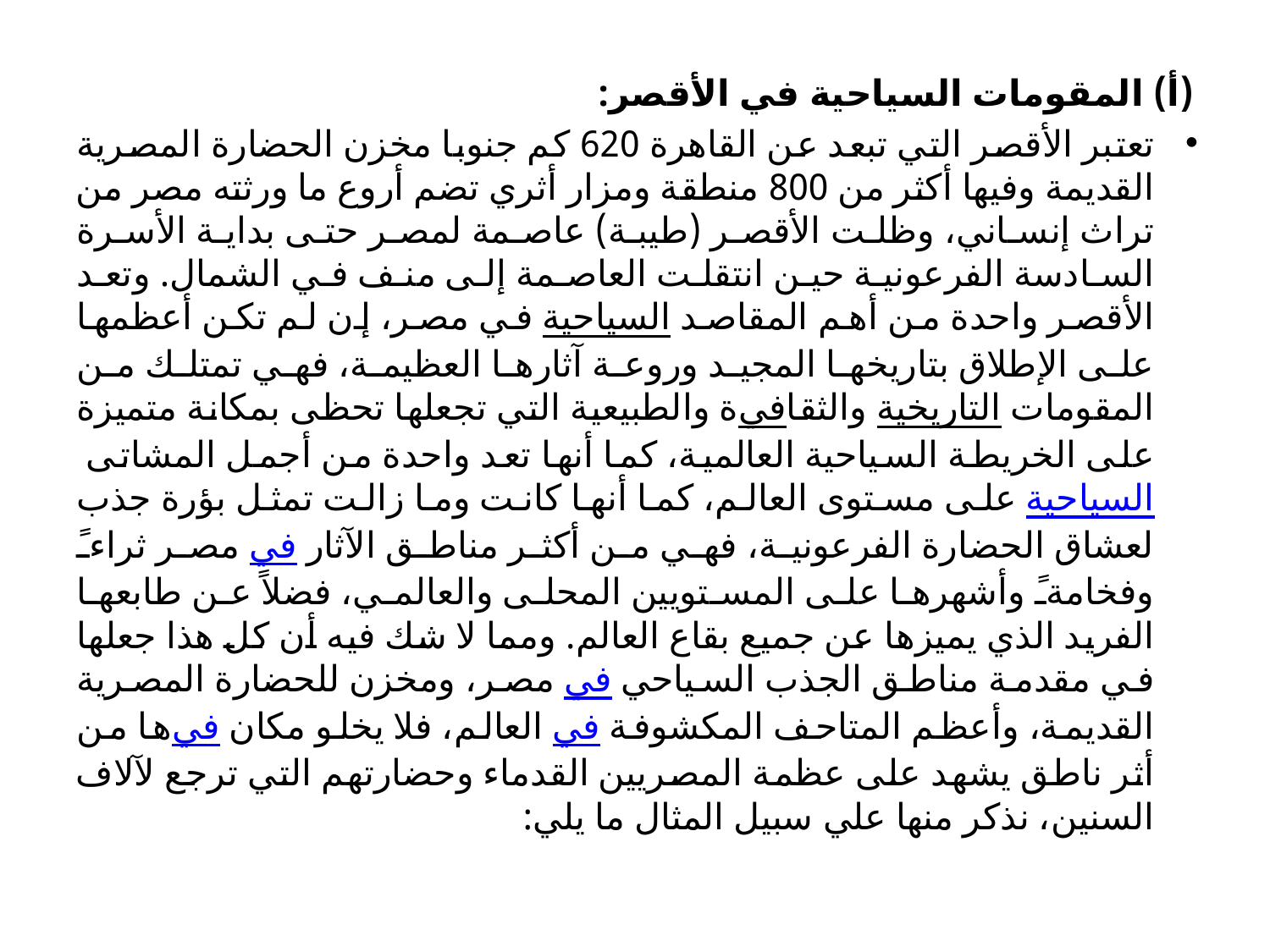

(أ) المقومات السياحية في الأقصر:
تعتبر الأقصر التي تبعد عن القاهرة 620 كم جنوبا مخزن الحضارة المصرية القديمة وفيها أكثر من 800 منطقة ومزار أثري تضم أروع ما ورثته مصر من تراث إنساني، وظلت الأقصر (طيبة) عاصمة لمصر حتى بداية الأسرة السادسة الفرعونية حين انتقلت العاصمة إلى منف في الشمال. وتعد الأقصر واحدة من أهم المقاصد السياحية في مصر، إن لم تكن أعظمها على الإطلاق بتاريخها المجيد وروعة آثارها العظيمة، فهي تمتلك من المقومات التاريخية والثقافية والطبيعية التي تجعلها تحظى بمكانة متميزة على الخريطة السياحية العالمية، كما أنها تعد واحدة من أجمل المشاتى السياحية على مستوى العالم، كما أنها كانت وما زالت تمثل بؤرة جذب لعشاق الحضارة الفرعونية، فهي من أكثر مناطق الآثار في مصر ثراءً وفخامةً وأشهرها على المستويين المحلى والعالمي، فضلاً عن طابعها الفريد الذي يميزها عن جميع بقاع العالم. ومما لا شك فيه أن كل هذا جعلها في مقدمة مناطق الجذب السياحي في مصر، ومخزن للحضارة المصرية القديمة، وأعظم المتاحف المكشوفة في العالم، فلا يخلو مكان فيها من أثر ناطق يشهد على عظمة المصريين القدماء وحضارتهم التي ترجع لآلاف السنين، نذكر منها علي سبيل المثال ما يلي: